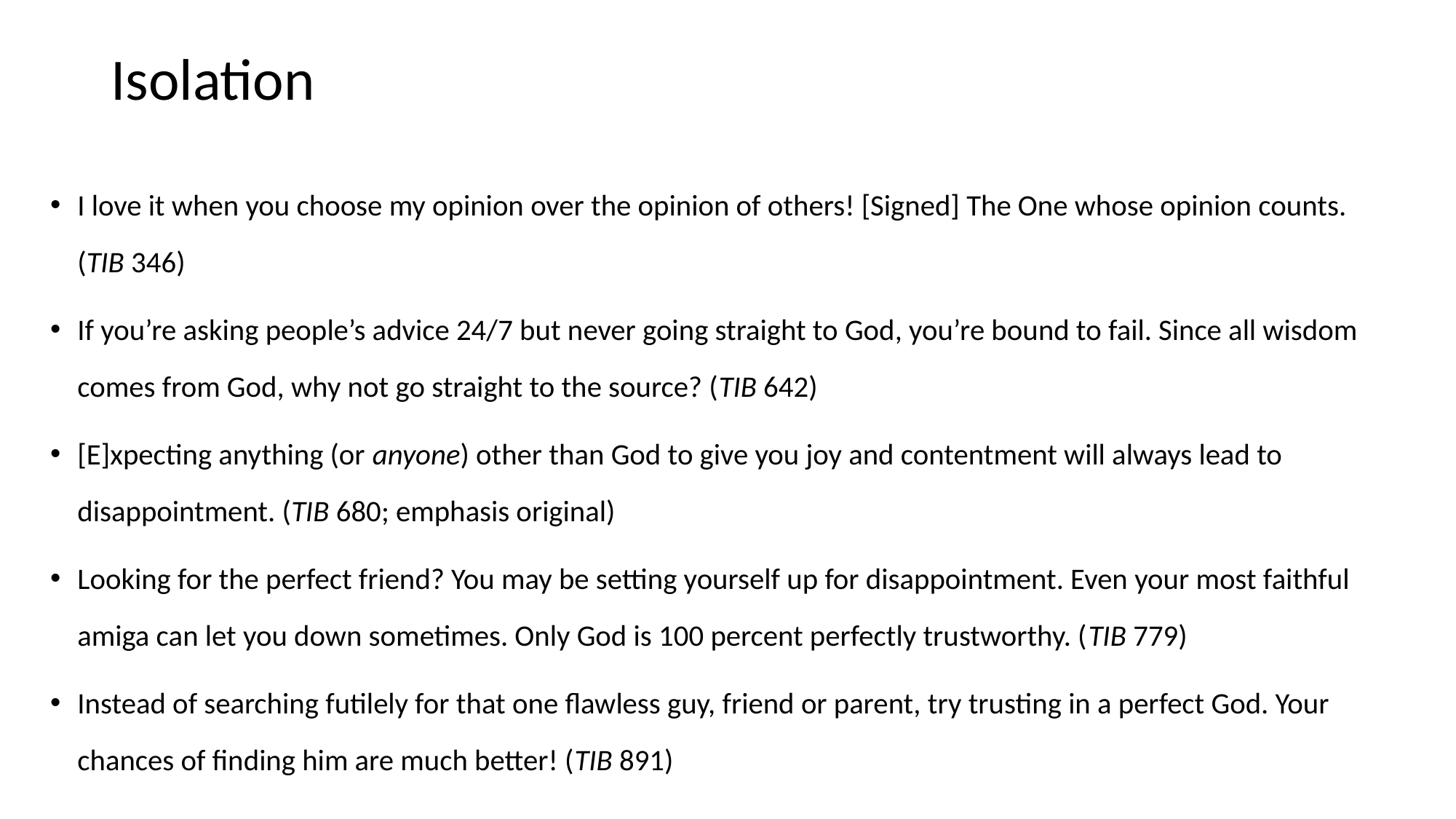

# Isolation
I love it when you choose my opinion over the opinion of others! [Signed] The One whose opinion counts. (TIB 346)
If you’re asking people’s advice 24/7 but never going straight to God, you’re bound to fail. Since all wisdom comes from God, why not go straight to the source? (TIB 642)
[E]xpecting anything (or anyone) other than God to give you joy and contentment will always lead to disappointment. (TIB 680; emphasis original)
Looking for the perfect friend? You may be setting yourself up for disappointment. Even your most faithful amiga can let you down sometimes. Only God is 100 percent perfectly trustworthy. (TIB 779)
Instead of searching futilely for that one flawless guy, friend or parent, try trusting in a perfect God. Your chances of finding him are much better! (TIB 891)